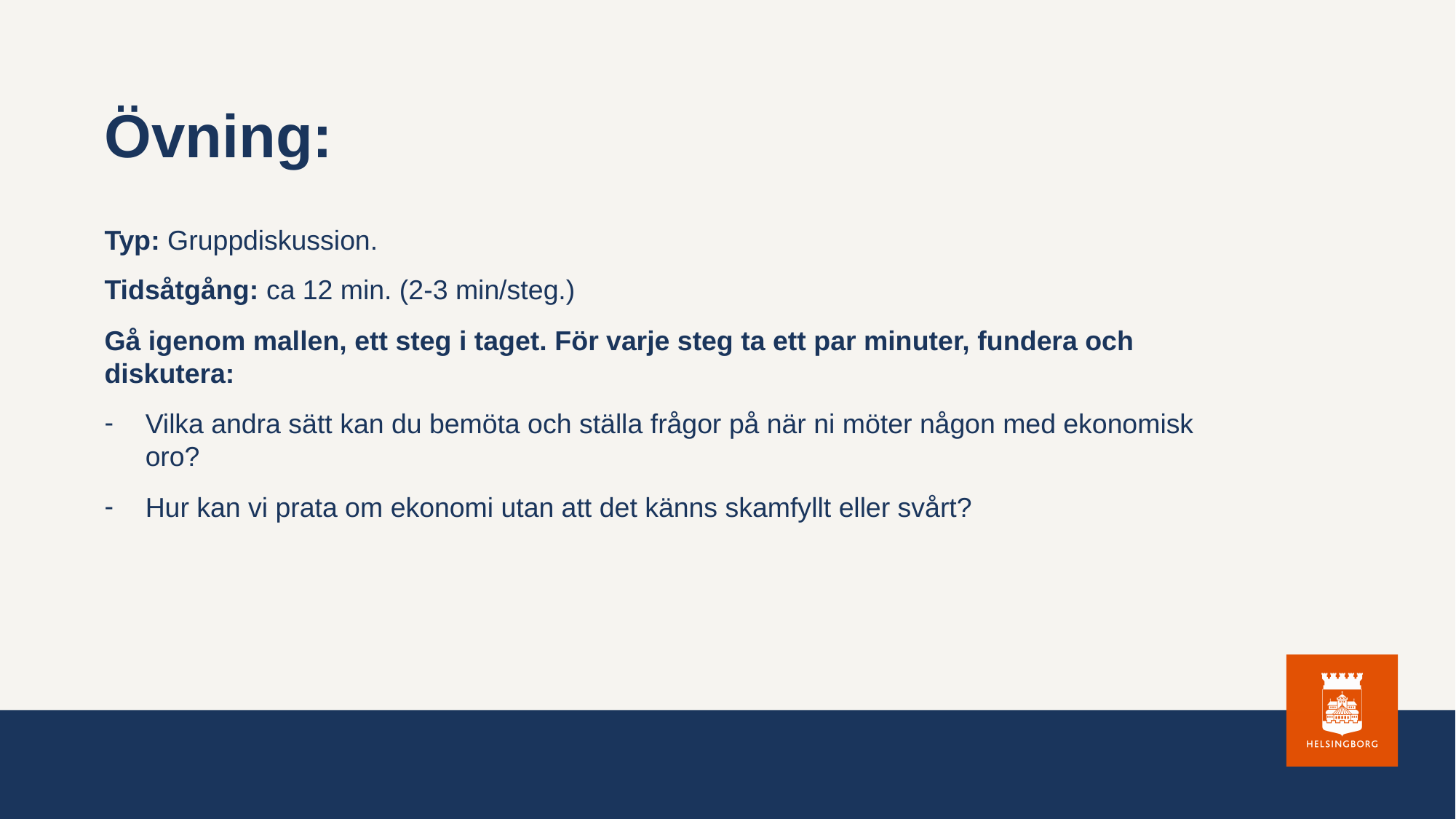

# Övning:
Typ: Gruppdiskussion.
Tidsåtgång: ca 12 min. (2-3 min/steg.)
Gå igenom mallen, ett steg i taget. För varje steg ta ett par minuter, fundera och diskutera:
Vilka andra sätt kan du bemöta och ställa frågor på när ni möter någon med ekonomisk oro?
Hur kan vi prata om ekonomi utan att det känns skamfyllt eller svårt?